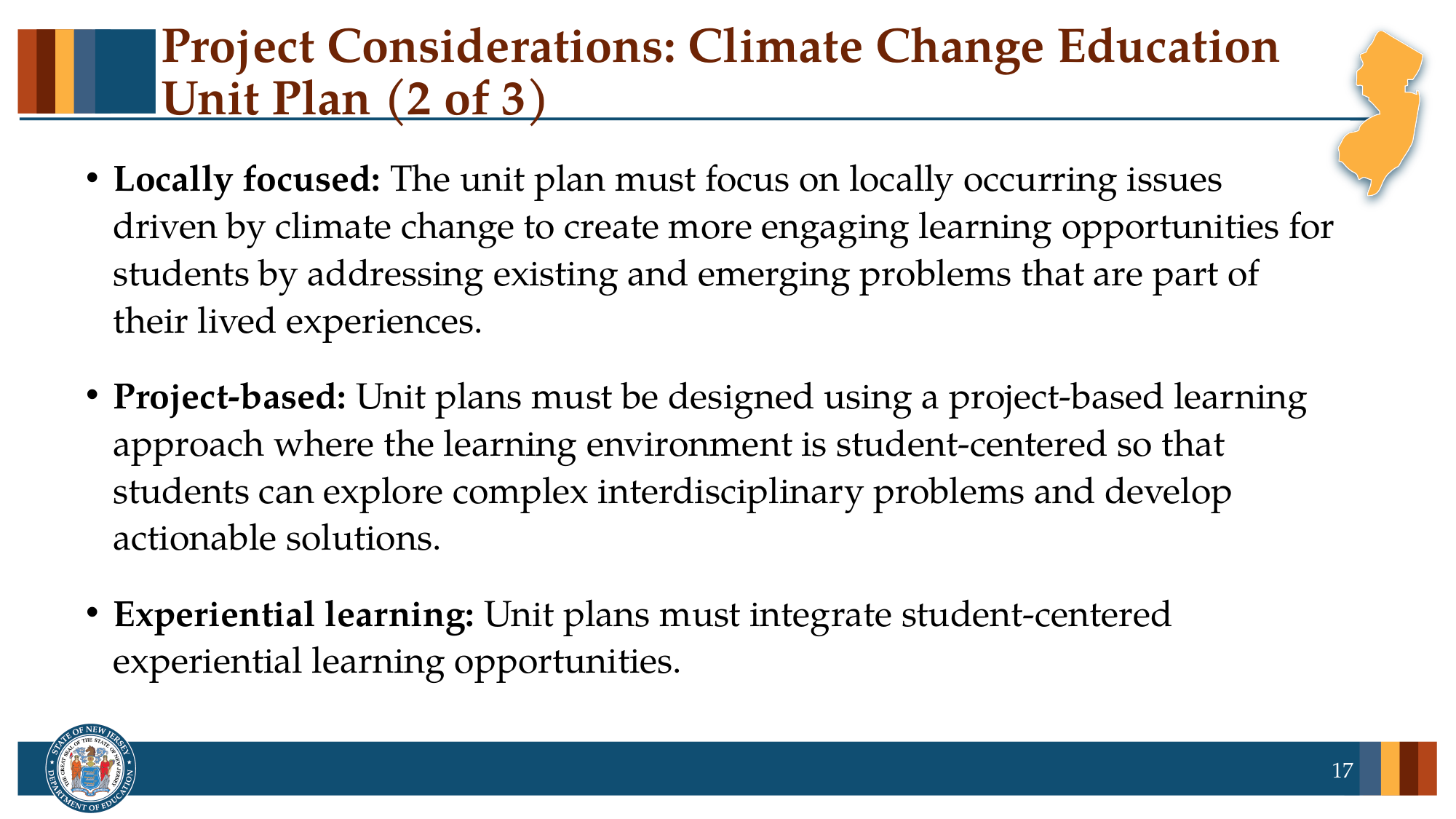

# Project Considerations: Climate Change Education Unit Plan (2 of 3)
Locally focused: The unit plan must focus on locally occurring issues driven by climate change to create more engaging learning opportunities for students by addressing existing and emerging problems that are part of their lived experiences.
Project-based: Unit plans must be designed using a project-based learning approach where the learning environment is student-centered so that students can explore complex interdisciplinary problems and develop actionable solutions.
Experiential learning: Unit plans must integrate student-centered experiential learning opportunities.
17